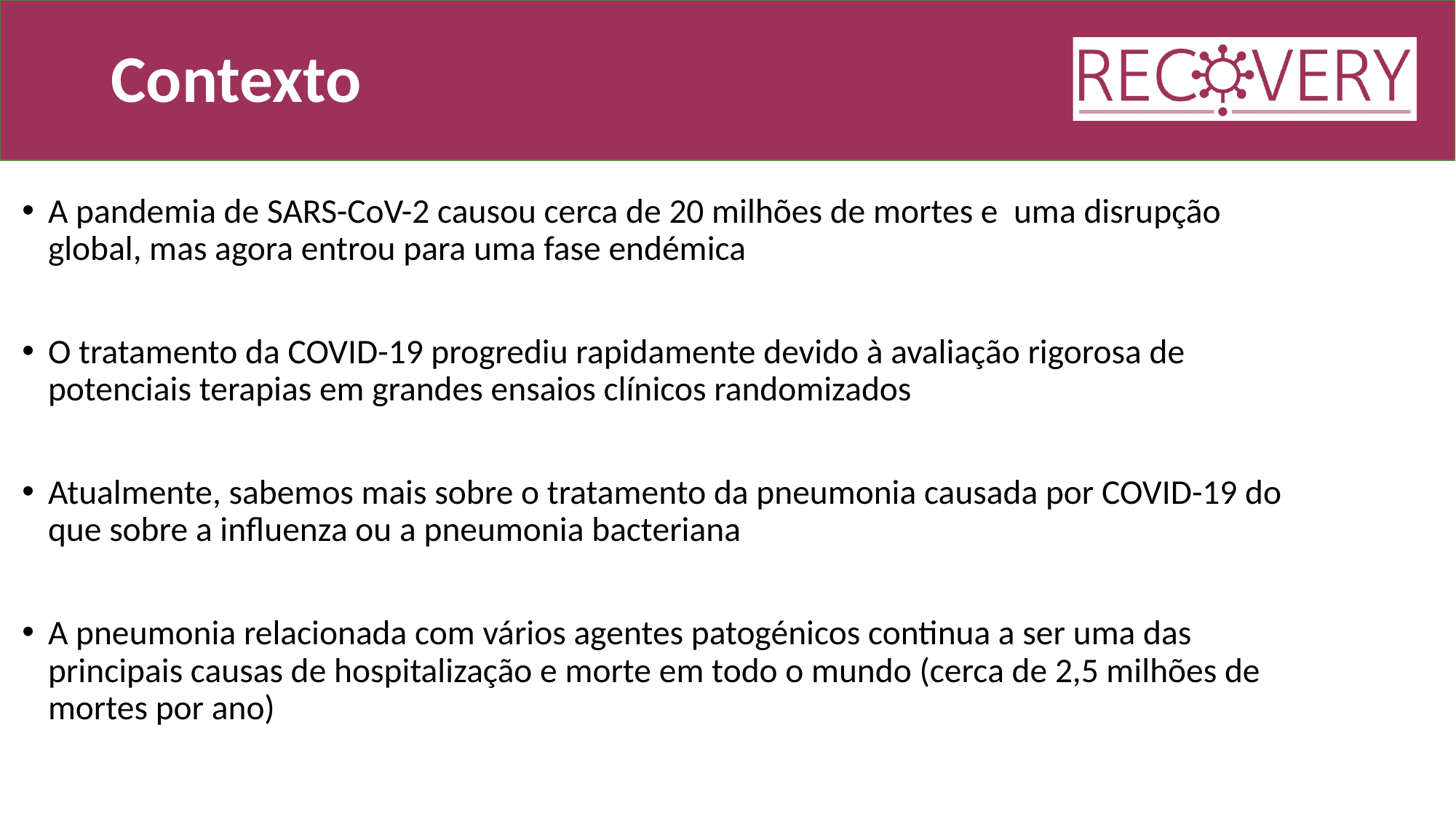

# Contexto
A pandemia de SARS-CoV-2 causou cerca de 20 milhões de mortes e  uma disrupção global, mas agora entrou para uma fase endémica

O tratamento da COVID-19 progrediu rapidamente devido à avaliação rigorosa de potenciais terapias em grandes ensaios clínicos randomizados

Atualmente, sabemos mais sobre o tratamento da pneumonia causada por COVID-19 do que sobre a influenza ou a pneumonia bacteriana

A pneumonia relacionada com vários agentes patogénicos continua a ser uma das principais causas de hospitalização e morte em todo o mundo (cerca de 2,5 milhões de mortes por ano)